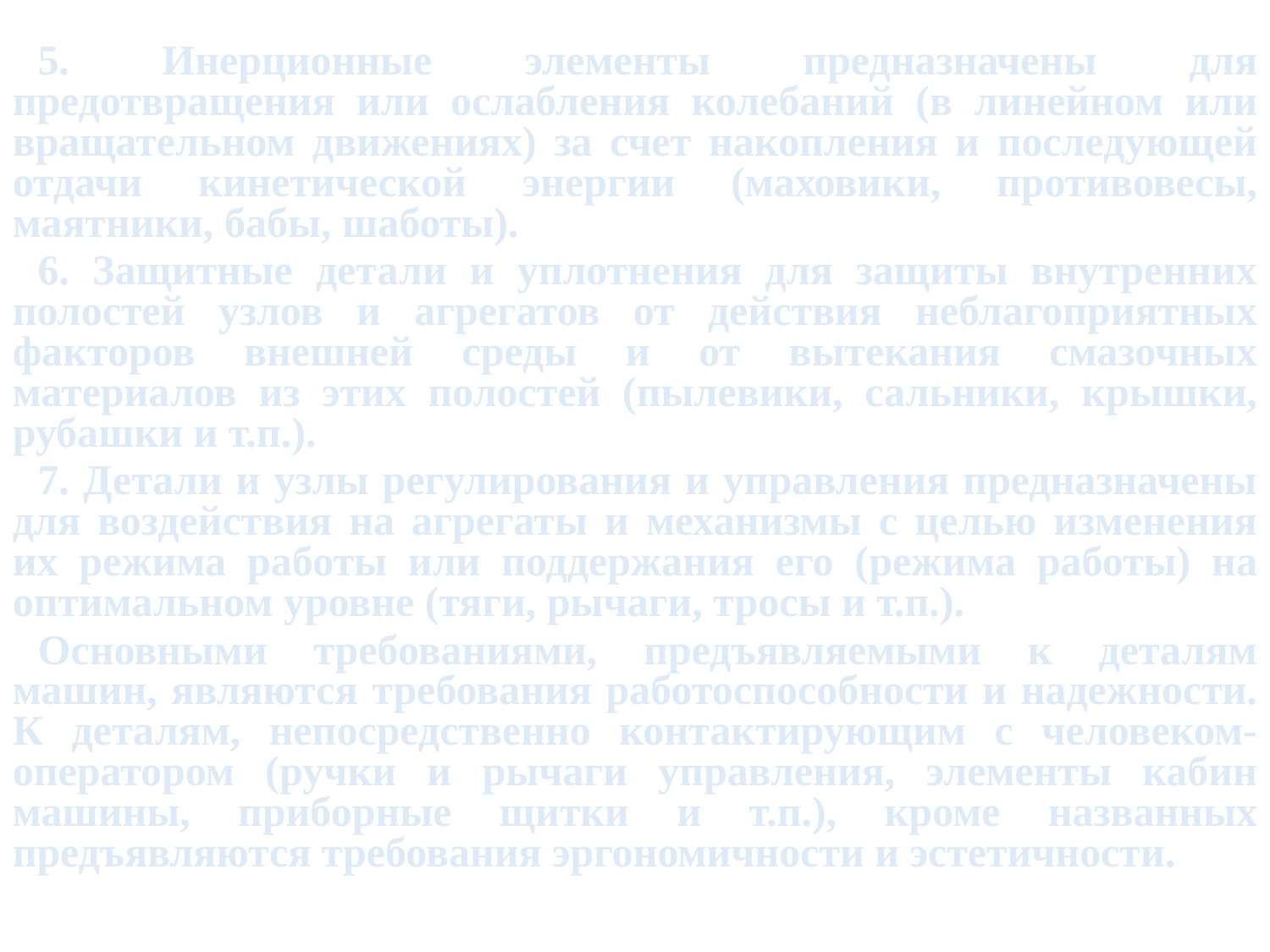

5. Инерционные элементы предназначены для предотвращения или ослабления колебаний (в линейном или вращательном движениях) за счет накопления и последующей отдачи кинетической энергии (маховики, противовесы, маятники, бабы, шаботы).
6. Защитные детали и уплотнения для защиты внутренних полостей узлов и агрегатов от действия неблагоприятных факторов внешней среды и от вытекания смазочных материалов из этих полостей (пылевики, сальники, крышки, рубашки и т.п.).
7. Детали и узлы регулирования и управления предназначены для воздействия на агрегаты и механизмы с целью изменения их режима работы или поддержания его (режима работы) на оптимальном уровне (тяги, рычаги, тросы и т.п.).
Основными требованиями, предъявляемыми к деталям машин, являются требования работоспособности и надежности. К деталям, непосредственно контактирующим с человеком-оператором (ручки и рычаги управления, элементы кабин машины, приборные щитки и т.п.), кроме названных предъявляются требования эргономичности и эстетичности.